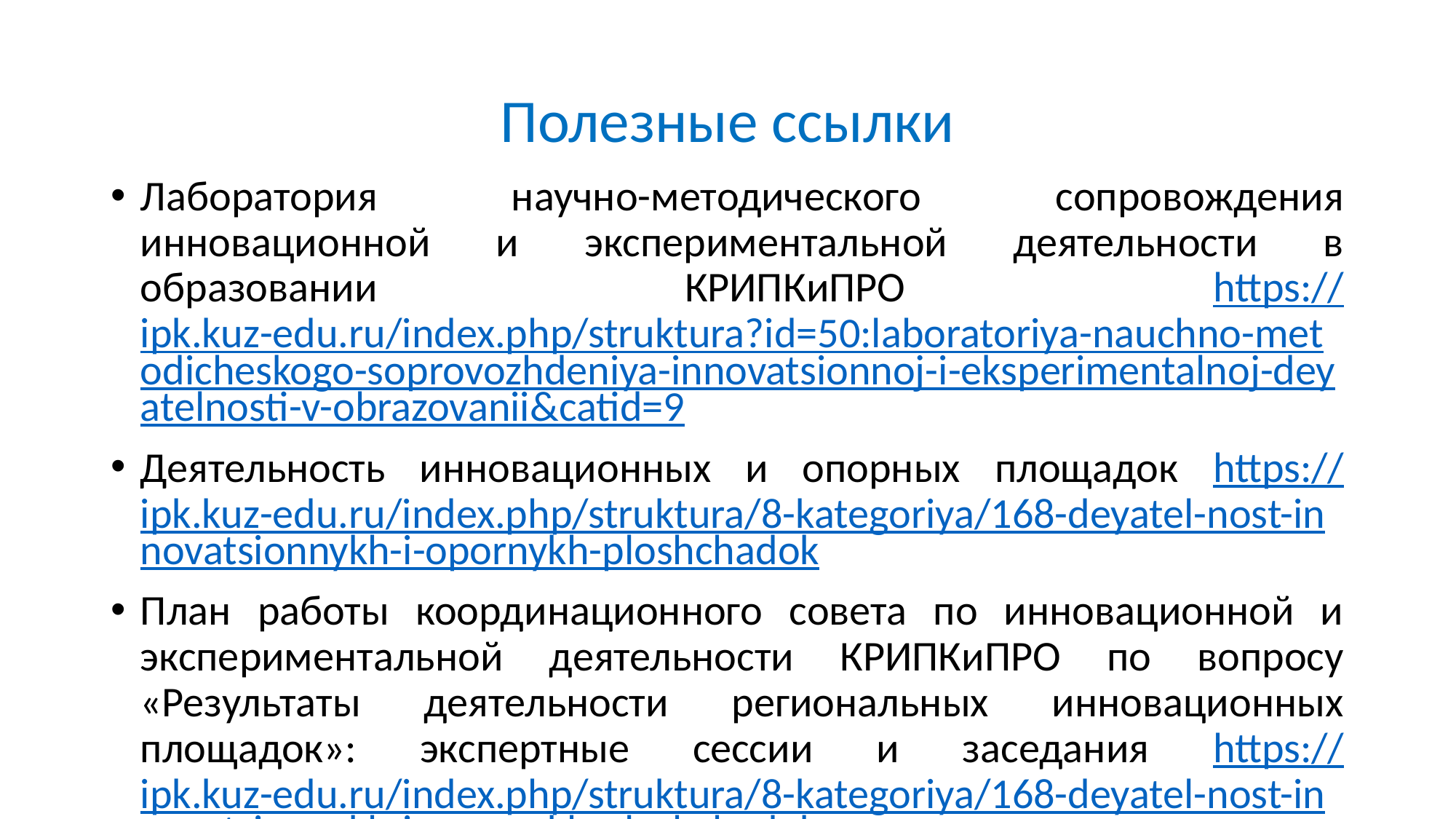

# Полезные ссылки
Лаборатория научно-методического сопровождения инновационной и экспериментальной деятельности в образовании КРИПКиПРО https://ipk.kuz-edu.ru/index.php/struktura?id=50:laboratoriya-nauchno-metodicheskogo-soprovozhdeniya-innovatsionnoj-i-eksperimentalnoj-deyatelnosti-v-obrazovanii&catid=9
Деятельность инновационных и опорных площадок https://ipk.kuz-edu.ru/index.php/struktura/8-kategoriya/168-deyatel-nost-innovatsionnykh-i-opornykh-ploshchadok
План работы координационного совета по инновационной и экспериментальной деятельности КРИПКиПРО по вопросу «Результаты деятельности региональных инновационных площадок»: экспертные сессии и заседания https://ipk.kuz-edu.ru/index.php/struktura/8-kategoriya/168-deyatel-nost-innovatsionnykh-i-opornykh-ploshchadok